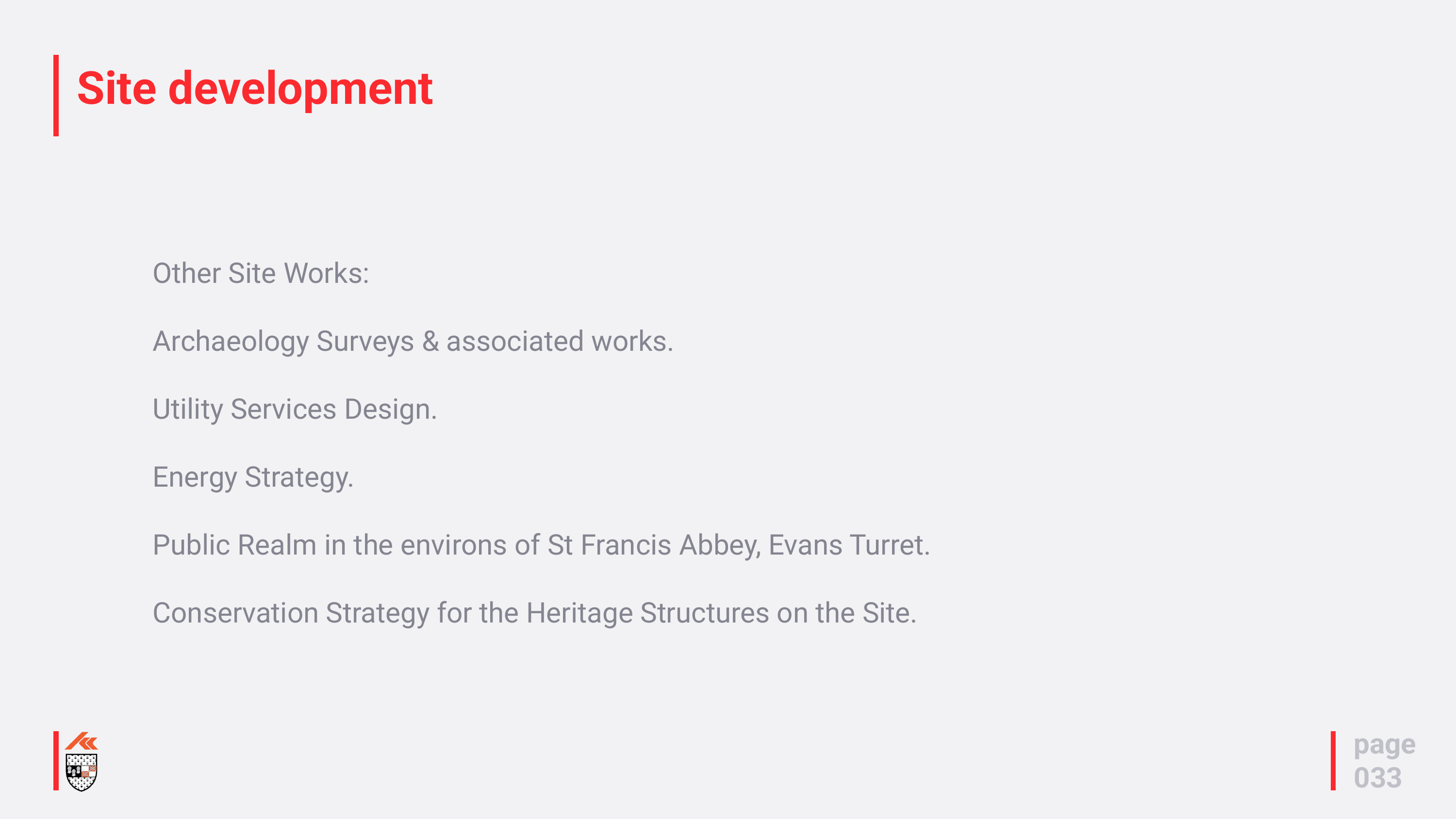

# Site development
Other Site Works:

Archaeology Surveys & associated works.

Utility Services Design.

Energy Strategy.

Public Realm in the environs of St Francis Abbey, Evans Turret.

Conservation Strategy for the Heritage Structures on the Site.

page
033